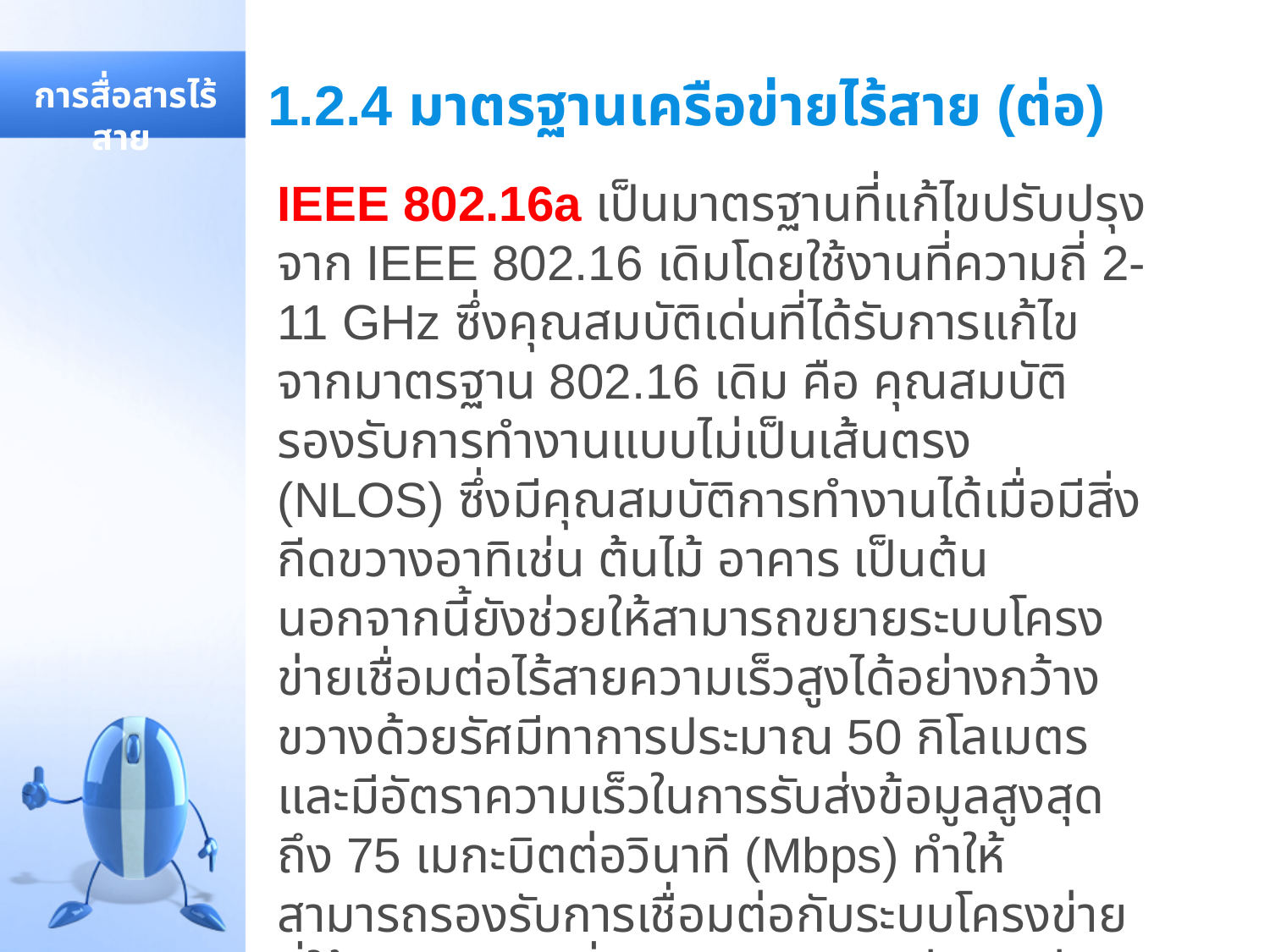

# 1.2.4 มาตรฐานเครือข่ายไร้สาย (ต่อ)
 การสื่อสารไร้สาย
IEEE 802.16a เป็นมาตรฐานที่แก้ไขปรับปรุงจาก IEEE 802.16 เดิมโดยใช้งานที่ความถี่ 2-11 GHz ซึ่งคุณสมบัติเด่นที่ได้รับการแก้ไขจากมาตรฐาน 802.16 เดิม คือ คุณสมบัติรองรับการทำงานแบบไม่เป็นเส้นตรง (NLOS) ซึ่งมีคุณสมบัติการทำงานได้เมื่อมีสิ่งกีดขวางอาทิเช่น ต้นไม้ อาคาร เป็นต้น นอกจากนี้ยังช่วยให้สามารถขยายระบบโครงข่ายเชื่อมต่อไร้สายความเร็วสูงได้อย่างกว้างขวางด้วยรัศมีทาการประมาณ 50 กิโลเมตร และมีอัตราความเร็วในการรับส่งข้อมูลสูงสุดถึง 75 เมกะบิตต่อวินาที (Mbps) ทำให้สามารถรองรับการเชื่อมต่อกับระบบโครงข่ายที่ใช้สายประเภทที่ 1 ( T1-type) กว่า 60 ช่องสัญญาณและการเชื่อมต่อแบบ ดีเอสแอล (DSL) ตามบ้านเรือนที่พักอาศัยอีกหลายร้อยครัวเรือนได้พร้อมกันโดยไม่เกิดปัญหาในการใช้งาน